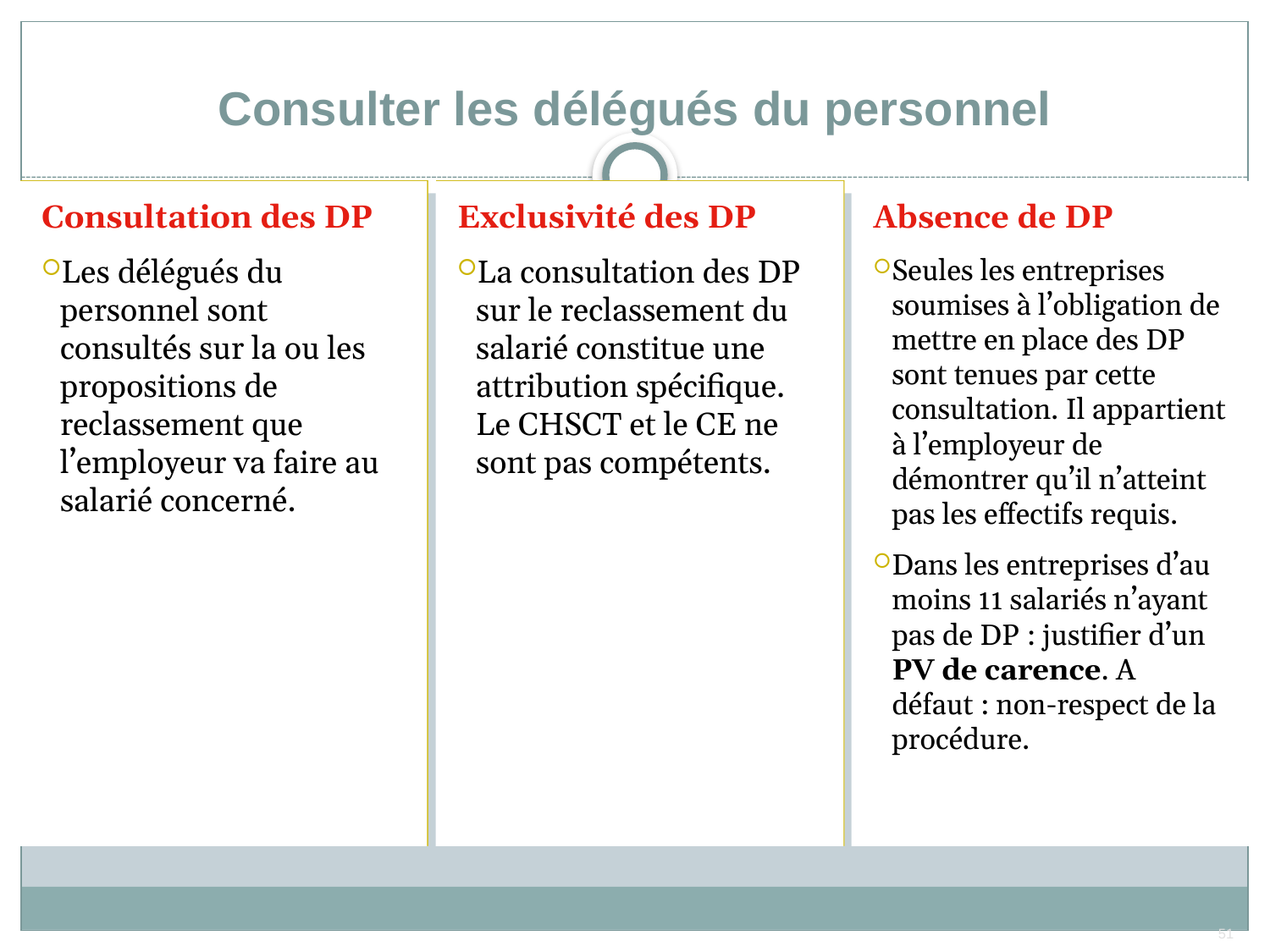

# Consulter les délégués du personnel
Consultation des DP
Les délégués du personnel sont consultés sur la ou les propositions de reclassement que l’employeur va faire au salarié concerné.

Exclusivité des DP
La consultation des DP sur le reclassement du salarié constitue une attribution spécifique. Le CHSCT et le CE ne sont pas compétents.

Absence de DP
Seules les entreprises soumises à l’obligation de mettre en place des DP sont tenues par cette consultation. Il appartient à l’employeur de démontrer qu’il n’atteint pas les effectifs requis.
Dans les entreprises d’au moins 11 salariés n’ayant pas de DP : justifier d’un PV de carence. A défaut : non-respect de la procédure.

51